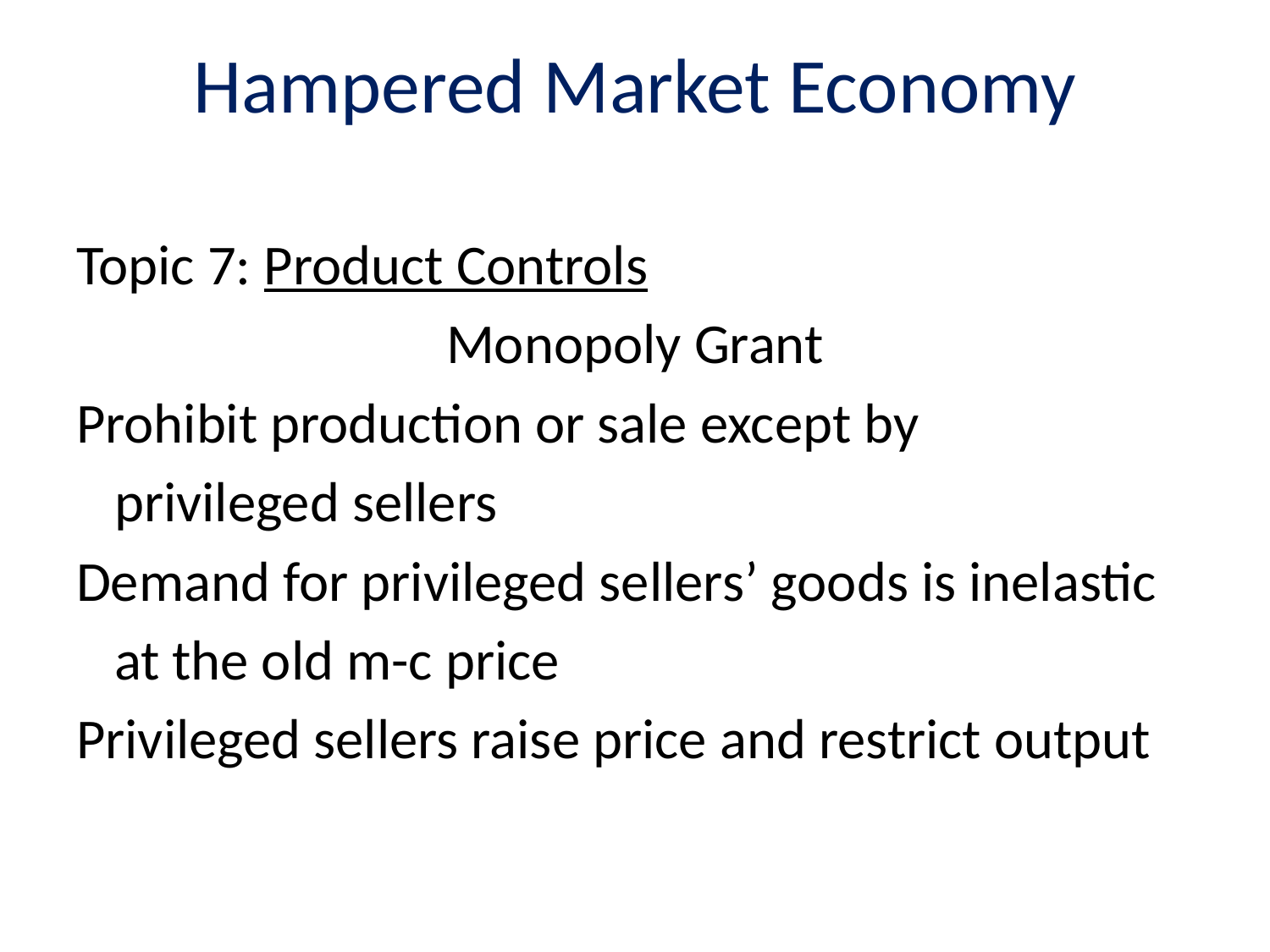

# Hampered Market Economy
Topic 7: Product Controls
Monopoly Grant
Prohibit production or sale except by
   privileged sellers
Demand for privileged sellers’ goods is inelastic
   at the old m-c price
Privileged sellers raise price and restrict output